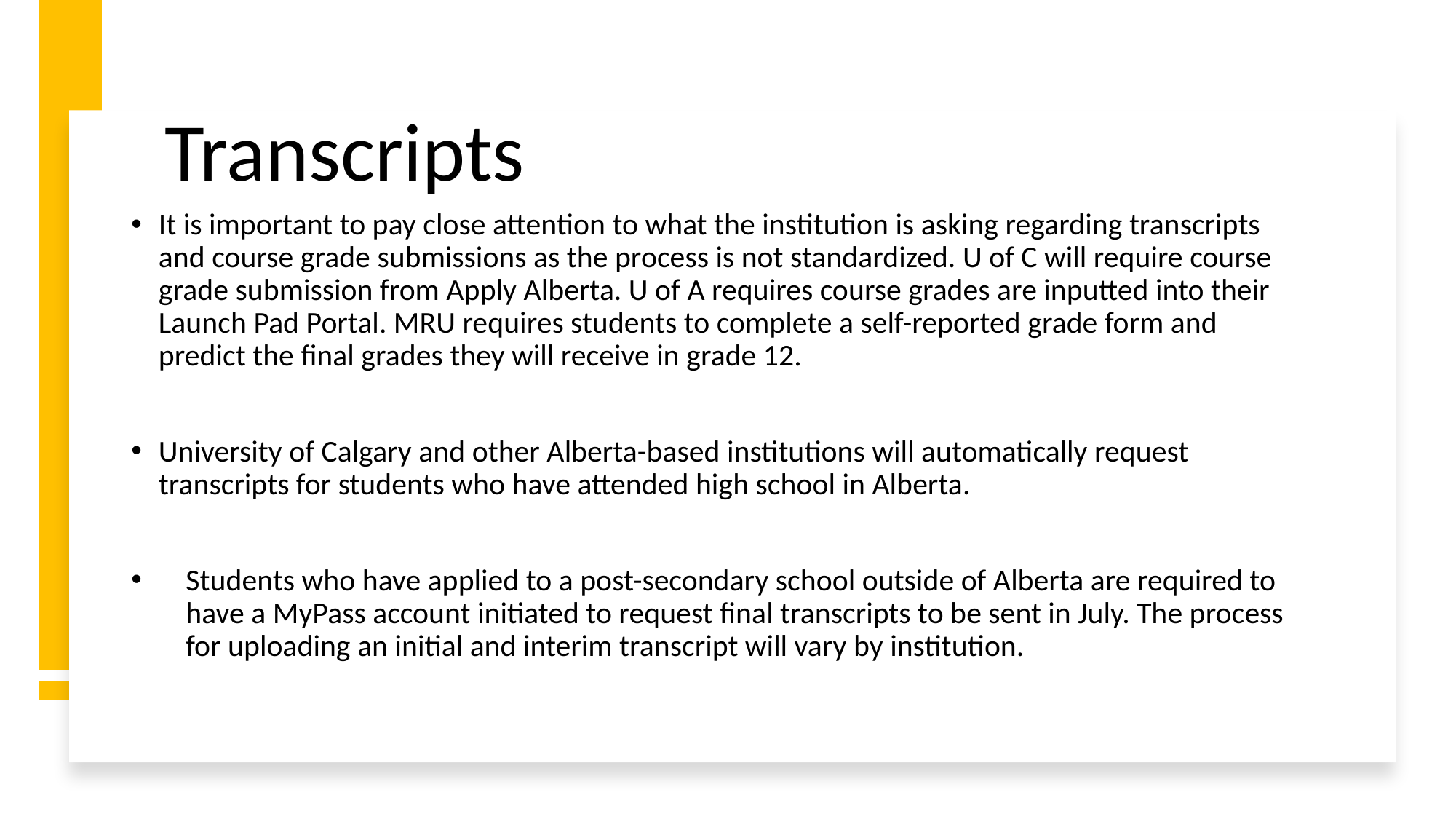

# Transcripts

It is important to pay close attention to what the institution is asking regarding transcripts and course grade submissions as the process is not standardized. U of C will require course grade submission from Apply Alberta. U of A requires course grades are inputted into their Launch Pad Portal. MRU requires students to complete a self-reported grade form and predict the final grades they will receive in grade 12.

University of Calgary and other Alberta-based institutions will automatically request transcripts for students who have attended high school in Alberta.

Students who have applied to a post-secondary school outside of Alberta are required to have a MyPass account initiated to request final transcripts to be sent in July. The process for uploading an initial and interim transcript will vary by institution.